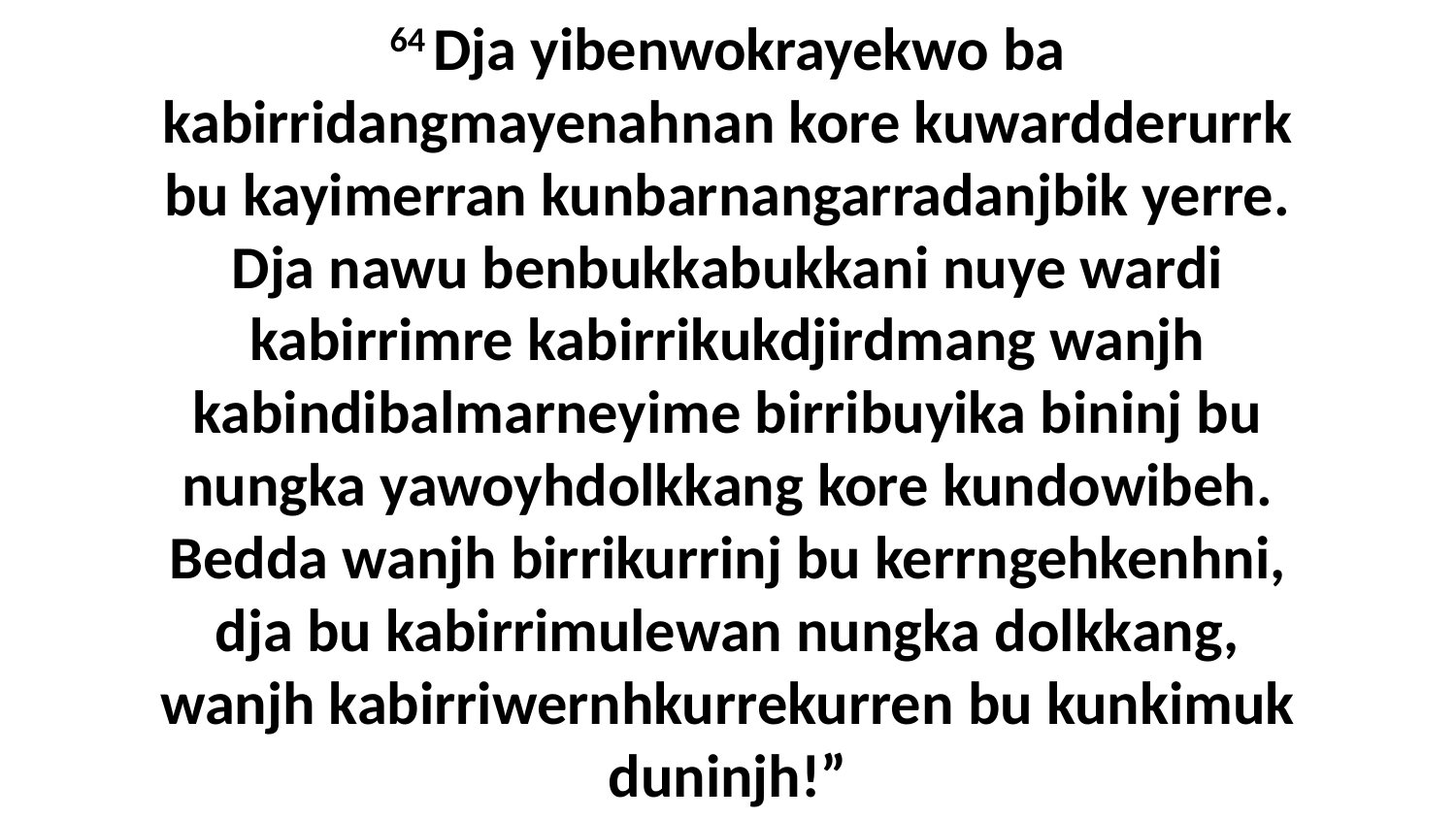

64 Dja yibenwokrayekwo ba kabirridangmayenahnan kore kuwardderurrk bu kayimerran kunbarnangarradanjbik yerre. Dja nawu benbukkabukkani nuye wardi kabirrimre kabirrikukdjirdmang wanjh kabindibalmarneyime birribuyika bininj bu nungka yawoyhdolkkang kore kundowibeh. Bedda wanjh birrikurrinj bu kerrngehkenhni, dja bu kabirrimulewan nungka dolkkang, wanjh kabirriwernhkurrekurren bu kunkimuk duninjh!”